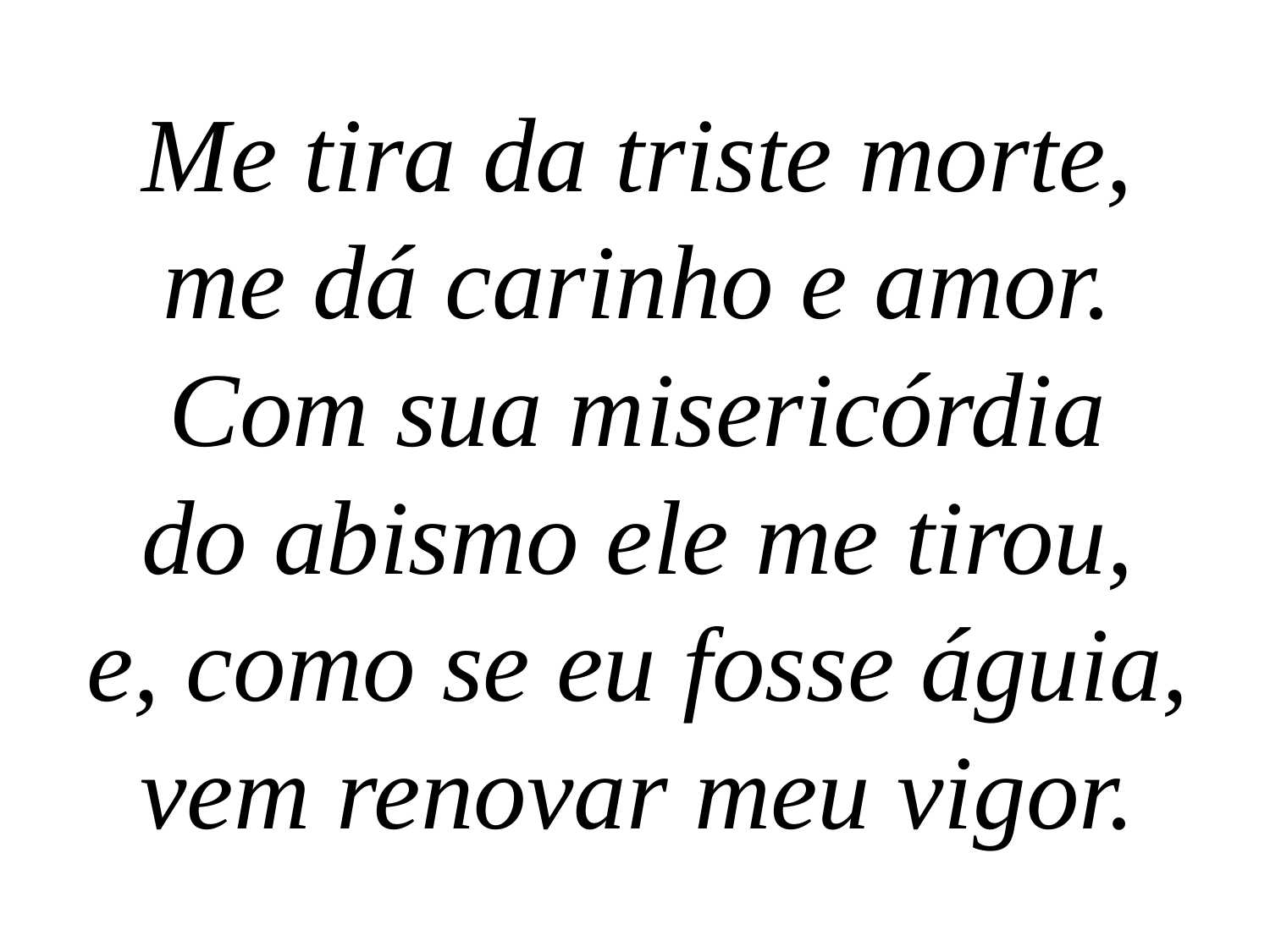

Me tira da triste morte,
me dá carinho e amor.
Com sua misericórdia
do abismo ele me tirou,
e, como se eu fosse águia,
vem renovar meu vigor.